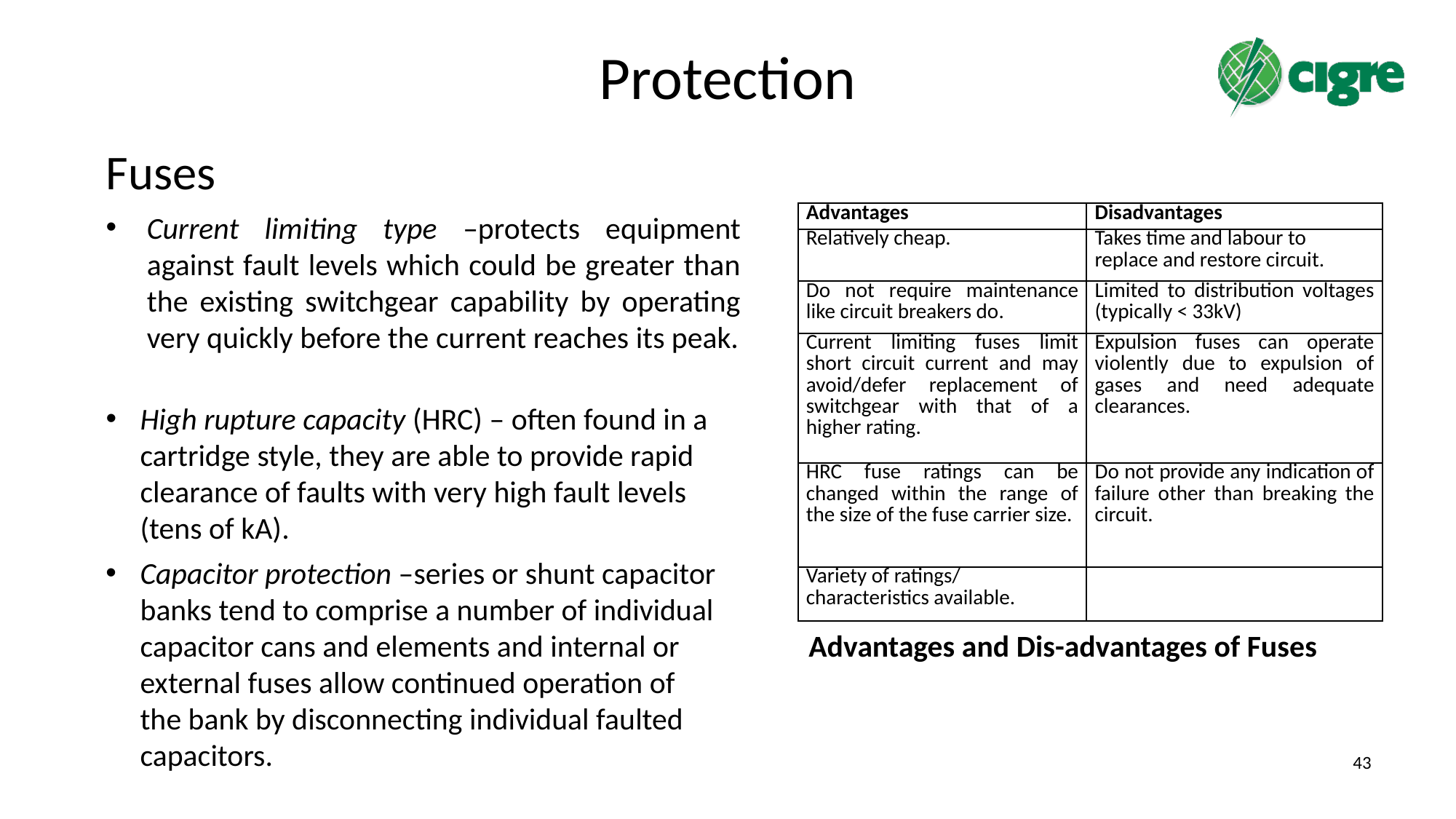

# Protection
Fuses
| Advantages | Disadvantages |
| --- | --- |
| Relatively cheap. | Takes time and labour to replace and restore circuit. |
| Do not require maintenance like circuit breakers do. | Limited to distribution voltages (typically < 33kV) |
| Current limiting fuses limit short circuit current and may avoid/defer replacement of switchgear with that of a higher rating. | Expulsion fuses can operate violently due to expulsion of gases and need adequate clearances. |
| HRC fuse ratings can be changed within the range of the size of the fuse carrier size. | Do not provide any indication of failure other than breaking the circuit. |
| Variety of ratings/ characteristics available. |  |
Current limiting type –protects equipment against fault levels which could be greater than the existing switchgear capability by operating very quickly before the current reaches its peak.
High rupture capacity (HRC) – often found in a cartridge style, they are able to provide rapid clearance of faults with very high fault levels (tens of kA).

Capacitor protection –series or shunt capacitor banks tend to comprise a number of individual capacitor cans and elements and internal or external fuses allow continued operation of the bank by disconnecting individual faulted capacitors.
Advantages and Dis-advantages of Fuses
43